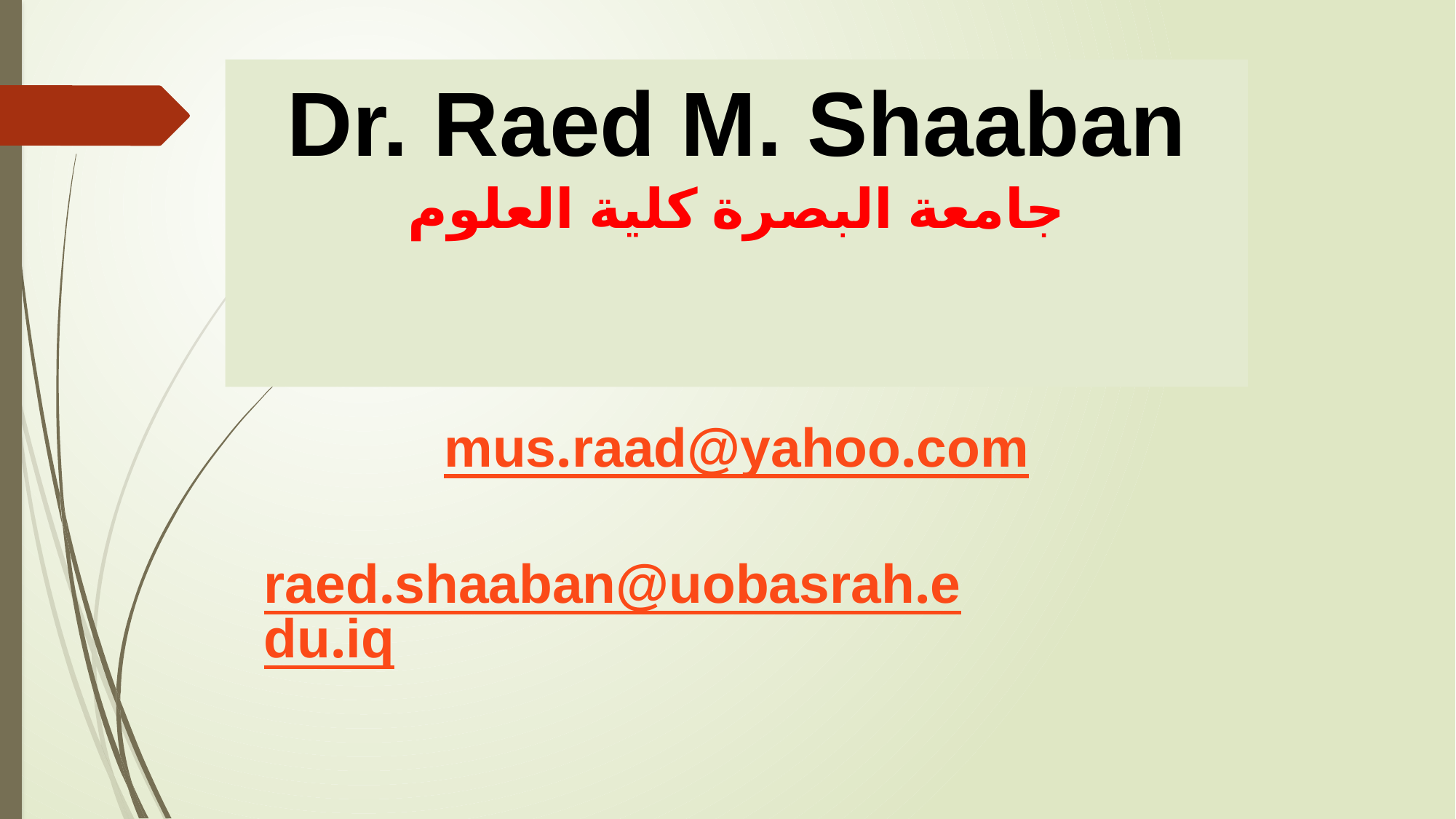

Dr. Raed M. Shaaban
جامعة البصرة كلية العلوم

mus.raad@yahoo.com

raed.shaaban@uobasrah.edu.iq